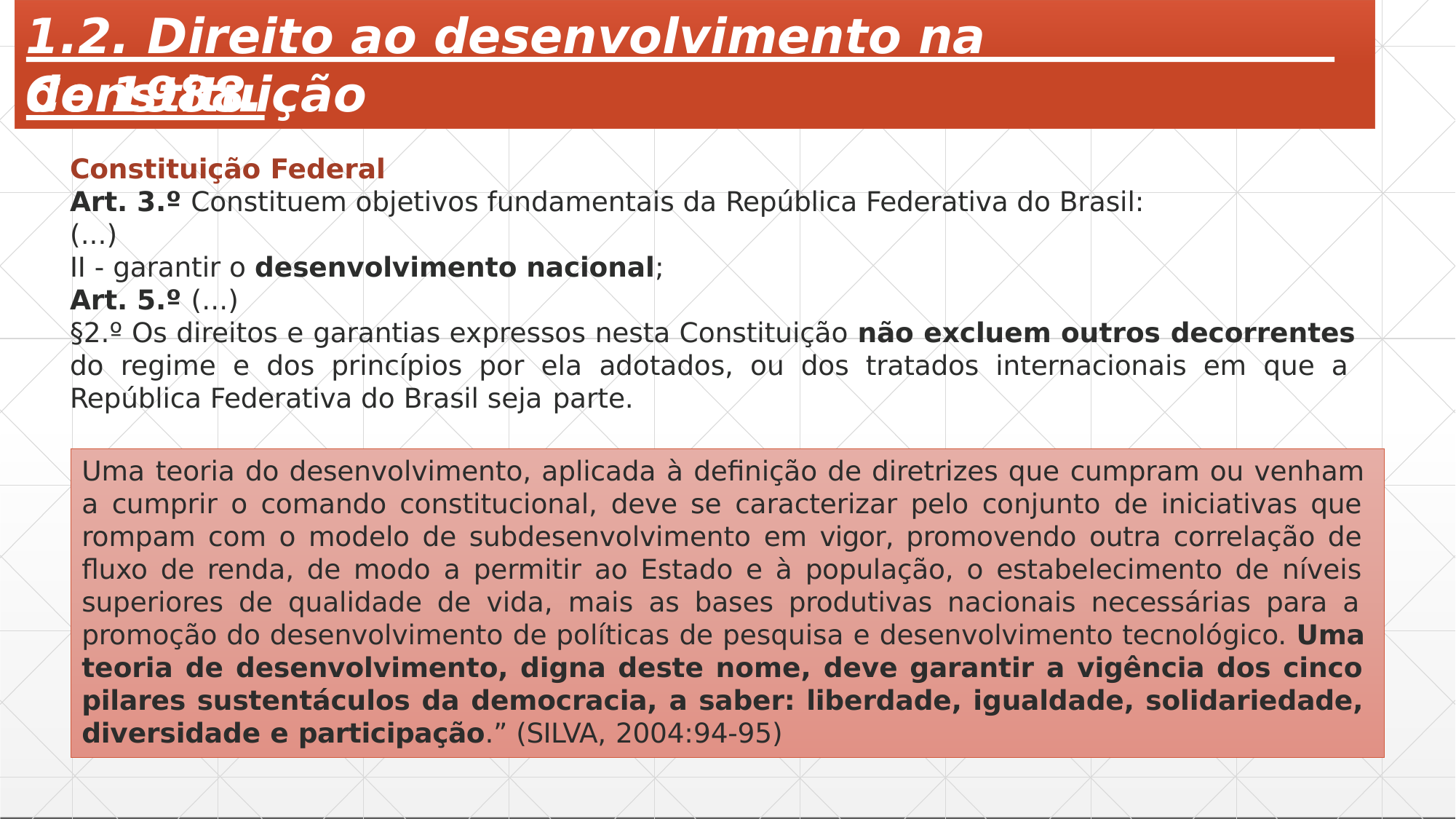

# 1.2. Direito ao desenvolvimento na Constituição

de 1988.

Constituição Federal
Art. 3.º Constituem objetivos fundamentais da República Federativa do Brasil:  (...)
II - garantir o desenvolvimento nacional;  Art. 5.º (...)
§2.º Os direitos e garantias expressos nesta Constituição não excluem outros decorrentes  do regime e dos princípios por ela adotados, ou dos tratados internacionais em que a  República Federativa do Brasil seja parte.

Uma teoria do desenvolvimento, aplicada à definição de diretrizes que cumpram ou venham  a cumprir o comando constitucional, deve se caracterizar pelo conjunto de iniciativas que  rompam com o modelo de subdesenvolvimento em vigor, promovendo outra correlação de  fluxo de renda, de modo a permitir ao Estado e à população, o estabelecimento de níveis  superiores de qualidade de vida, mais as bases produtivas nacionais necessárias para a  promoção do desenvolvimento de políticas de pesquisa e desenvolvimento tecnológico. Uma  teoria de desenvolvimento, digna deste nome, deve garantir a vigência dos cinco  pilares sustentáculos da democracia, a saber: liberdade, igualdade, solidariedade,  diversidade e participação.” (SILVA, 2004:94-95)